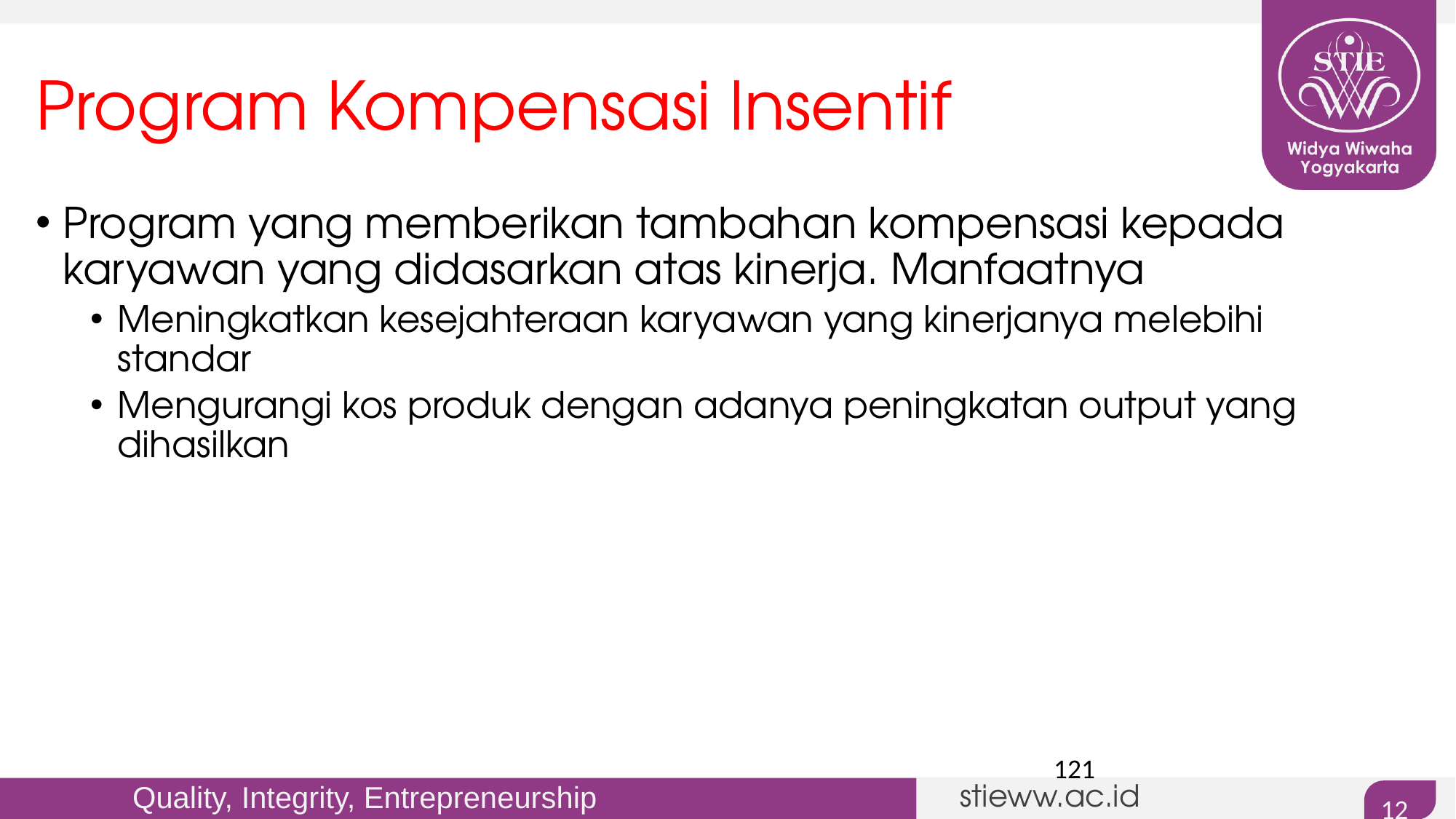

# Program Kompensasi Insentif
Program yang memberikan tambahan kompensasi kepada karyawan yang didasarkan atas kinerja. Manfaatnya
Meningkatkan kesejahteraan karyawan yang kinerjanya melebihi standar
Mengurangi kos produk dengan adanya peningkatan output yang dihasilkan

121